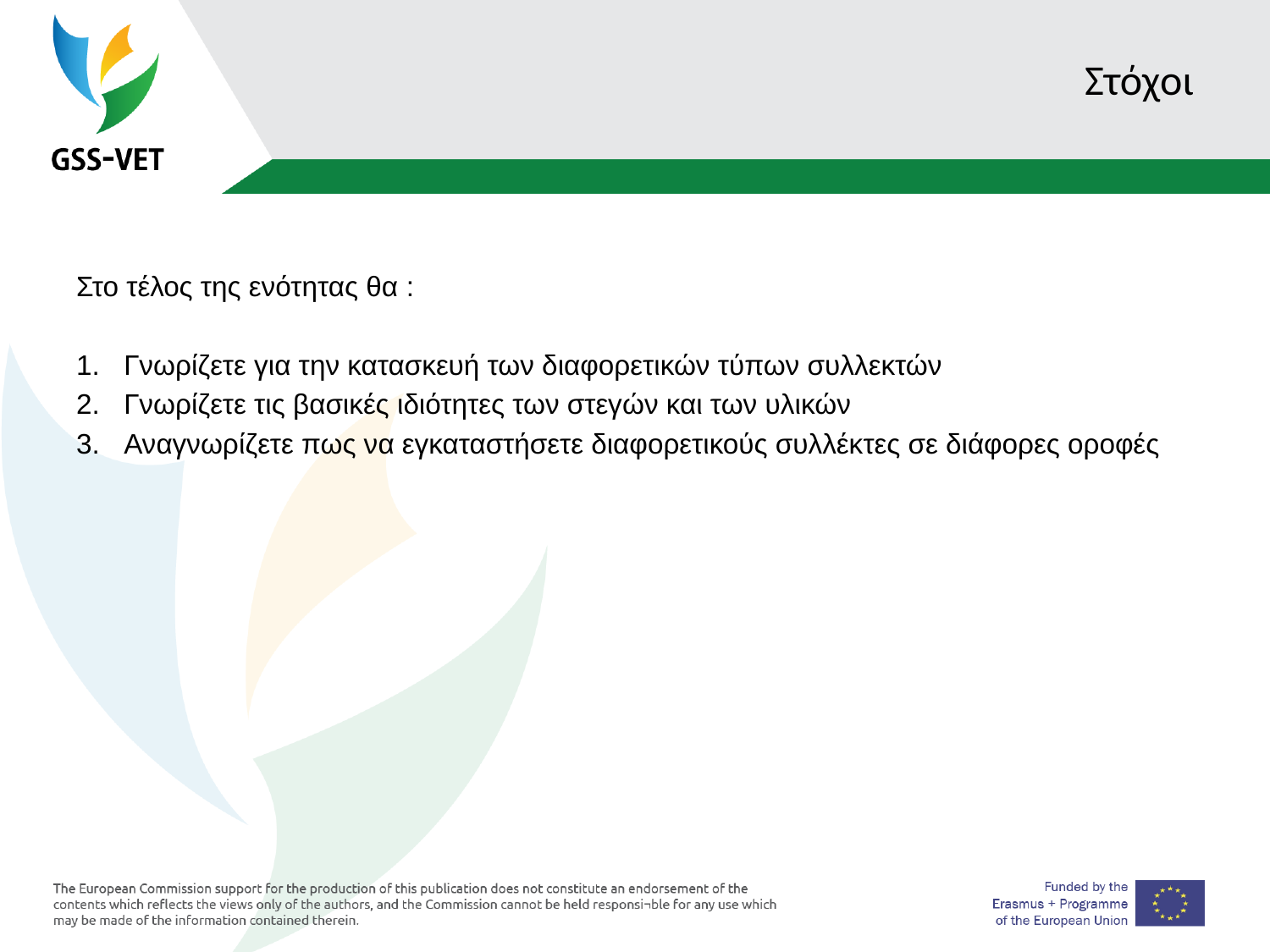

# Στόχοι

Στο τέλος της ενότητας θα :

Γνωρίζετε για την κατασκευή των διαφορετικών τύπων συλλεκτών
Γνωρίζετε τις βασικές ιδιότητες των στεγών και των υλικών
Αναγνωρίζετε πως να εγκαταστήσετε διαφορετικούς συλλέκτες σε διάφορες οροφές